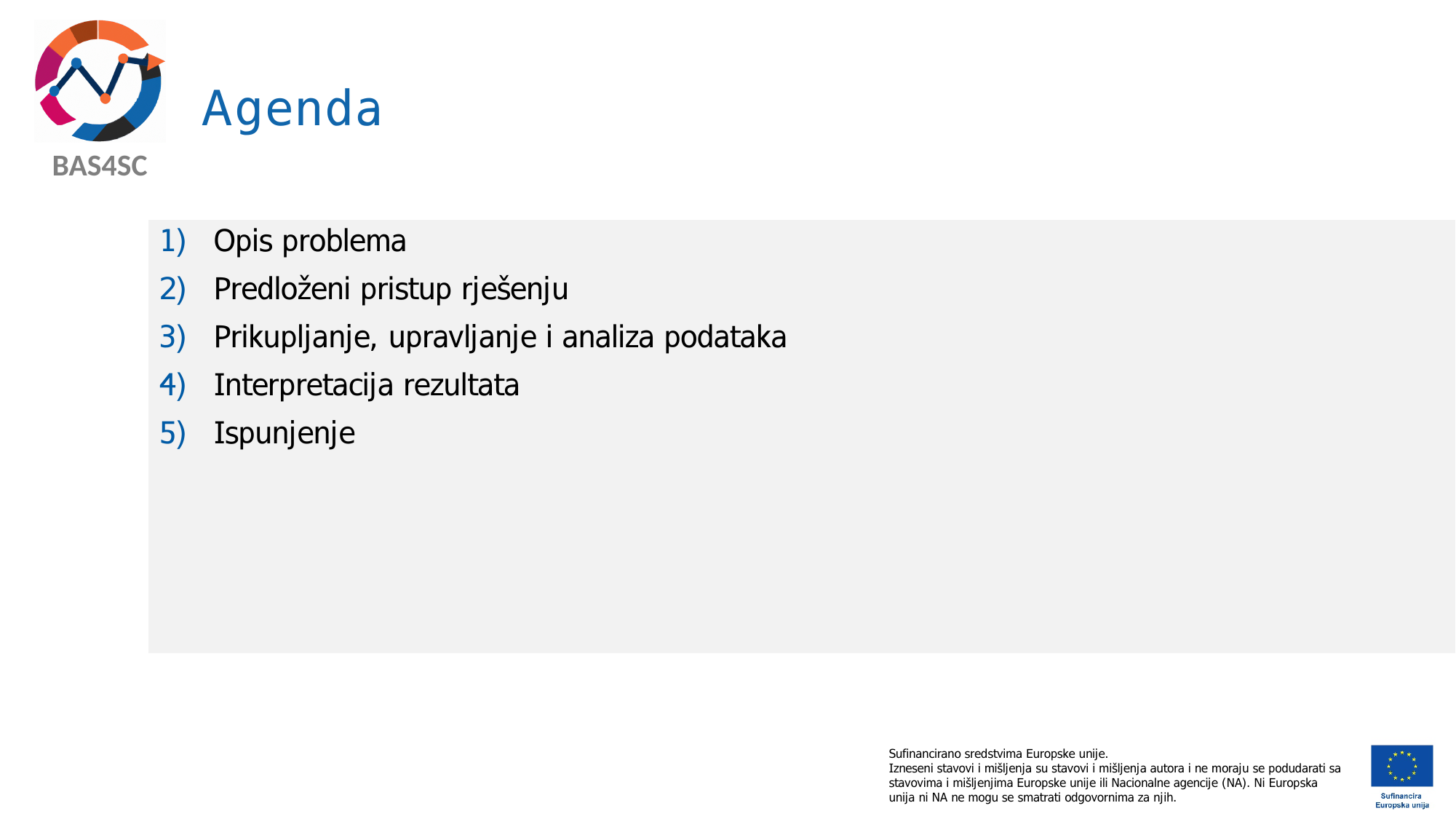

# Agenda
Opis problema
Predloženi pristup rješenju
Prikupljanje, upravljanje i analiza podataka
Interpretacija rezultata
Ispunjenje